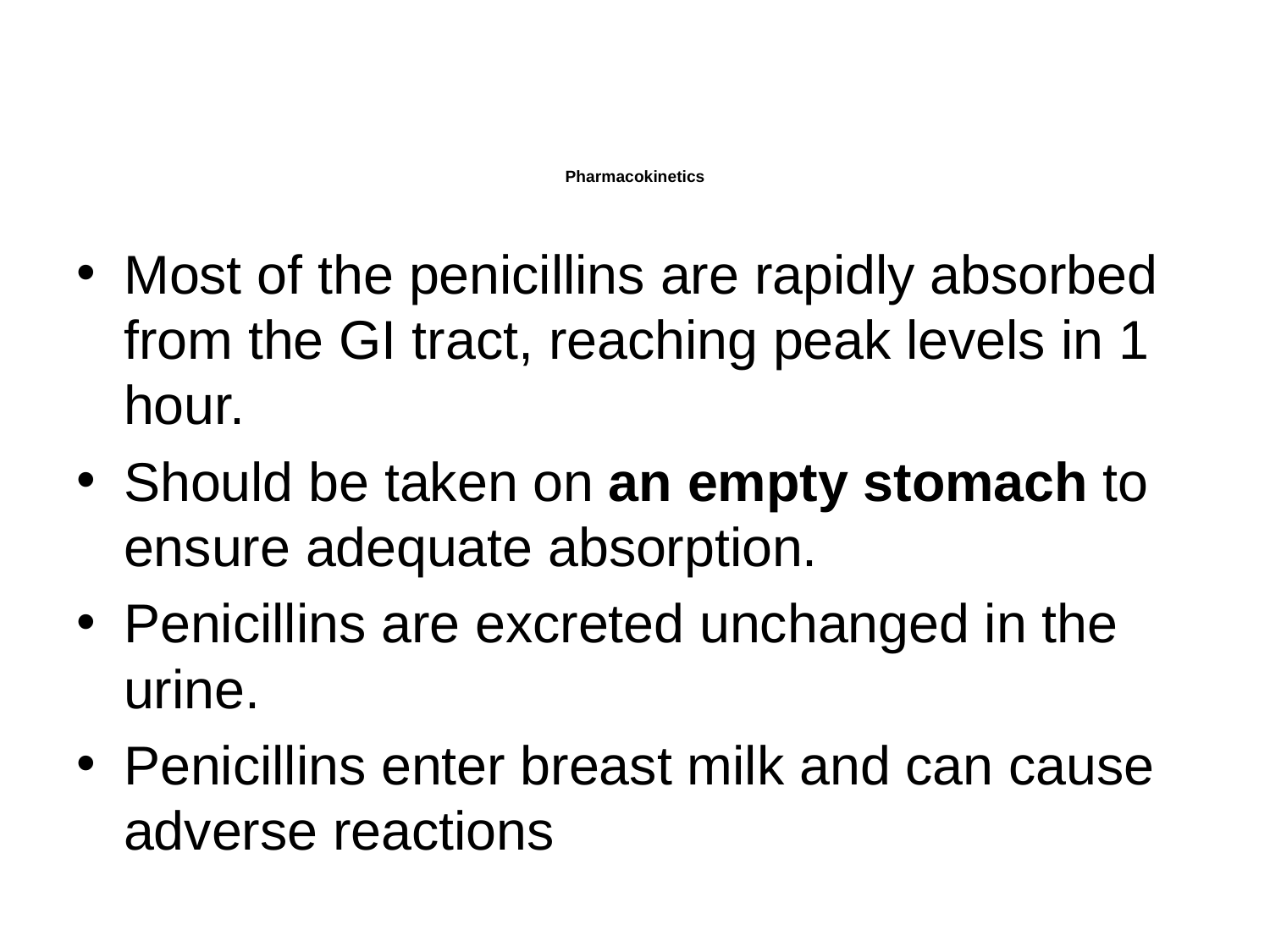

# Pharmacokinetics
Most of the penicillins are rapidly absorbed from the GI tract, reaching peak levels in 1 hour.
Should be taken on an empty stomach to ensure adequate absorption.
Penicillins are excreted unchanged in the urine.
Penicillins enter breast milk and can cause adverse reactions